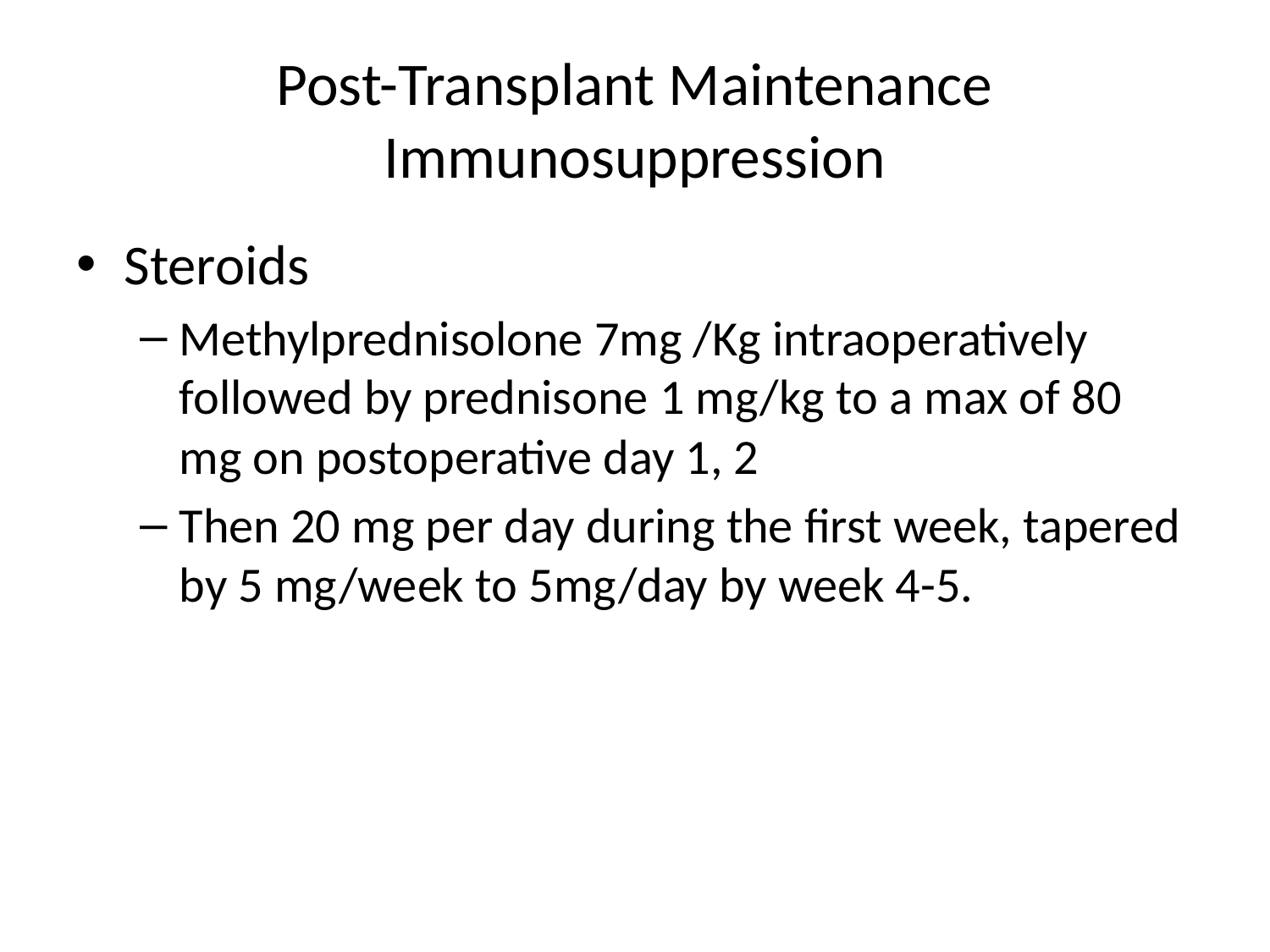

# Post-Transplant Maintenance Immunosuppression
Steroids
Methylprednisolone 7mg /Kg intraoperatively followed by prednisone 1 mg/kg to a max of 80 mg on postoperative day 1, 2
Then 20 mg per day during the first week, tapered by 5 mg/week to 5mg/day by week 4-5.